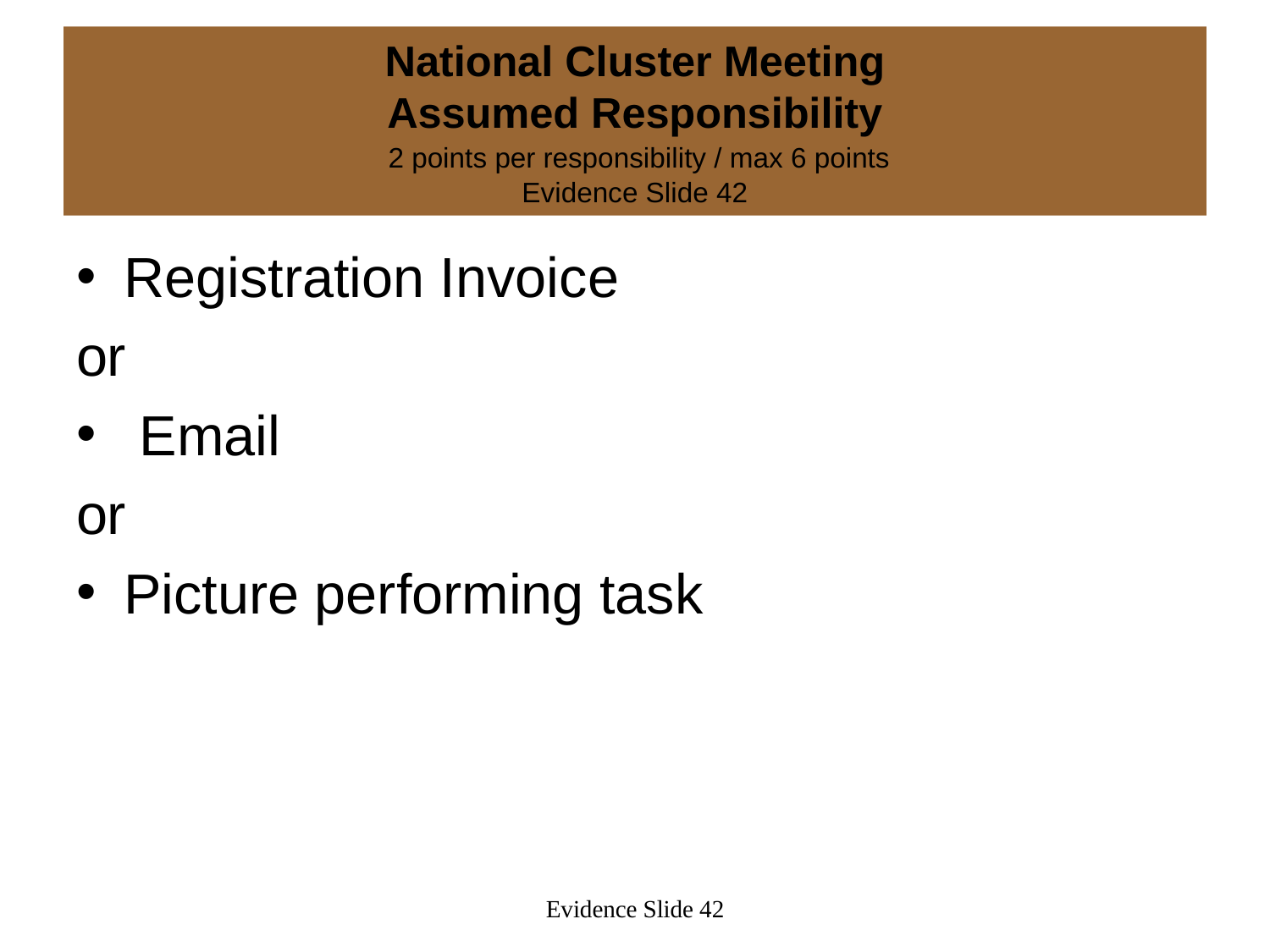

# National Cluster Meeting Assumed Responsibility 2 points per responsibility / max 6 points Evidence Slide 42
Registration Invoice
or
 Email
or
Picture performing task
Evidence Slide 42